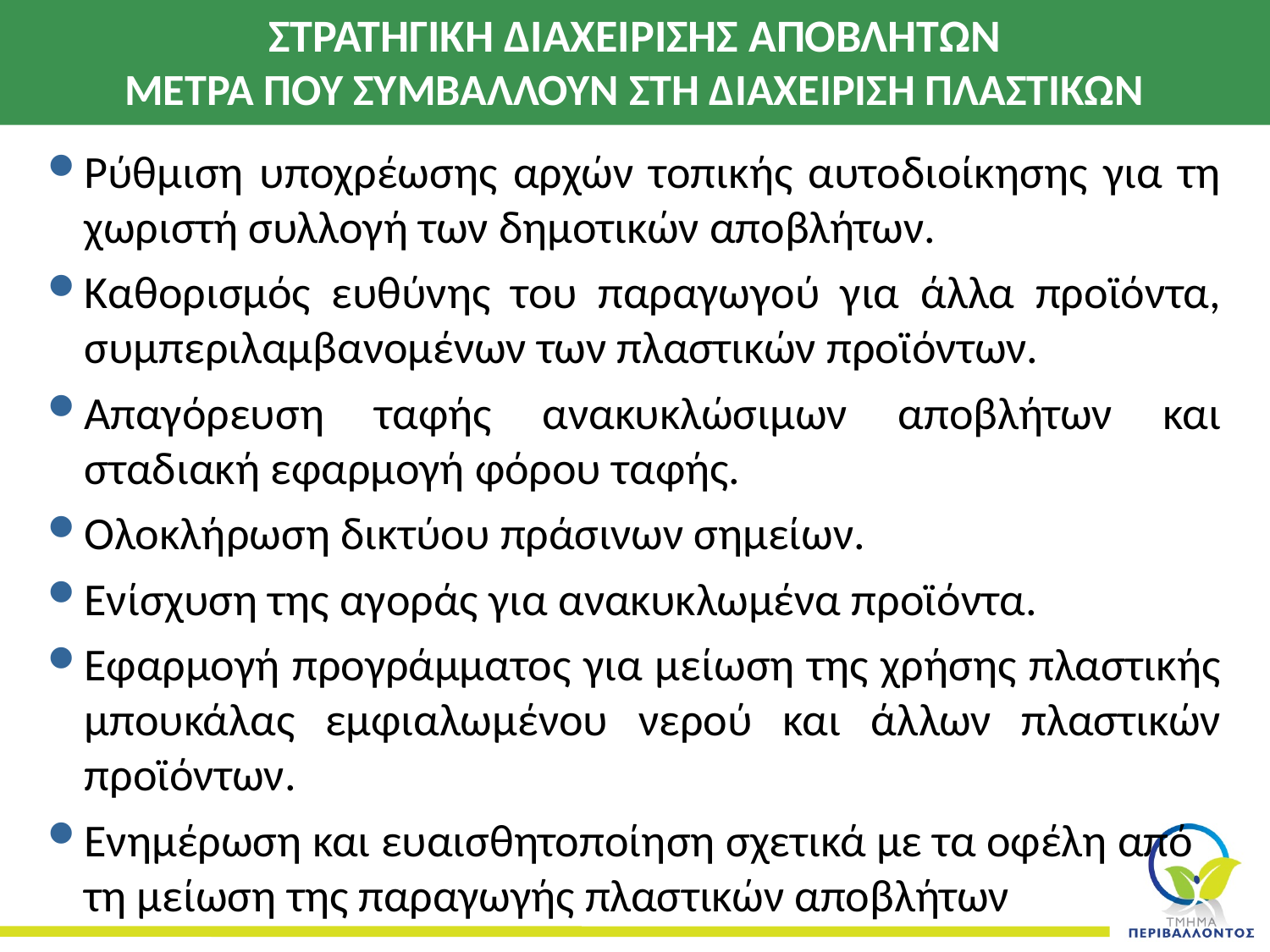

# Στρατηγικη διαχειρισησ αποβλητων μετρα που συμβαλλουν στη διαχειριση πλαστικων αποβλητων
Ρύθμιση υποχρέωσης αρχών τοπικής αυτοδιοίκησης για τη χωριστή συλλογή των δημοτικών αποβλήτων.
Καθορισμός ευθύνης του παραγωγού για άλλα προϊόντα, συμπεριλαμβανομένων των πλαστικών προϊόντων.
Απαγόρευση ταφής ανακυκλώσιμων αποβλήτων και σταδιακή εφαρμογή φόρου ταφής.
Ολοκλήρωση δικτύου πράσινων σημείων.
Ενίσχυση της αγοράς για ανακυκλωμένα προϊόντα.
Εφαρμογή προγράμματος για μείωση της χρήσης πλαστικής μπουκάλας εμφιαλωμένου νερού και άλλων πλαστικών προϊόντων.
Ενημέρωση και ευαισθητοποίηση σχετικά με τα οφέλη από τη μείωση της παραγωγής πλαστικών αποβλήτων